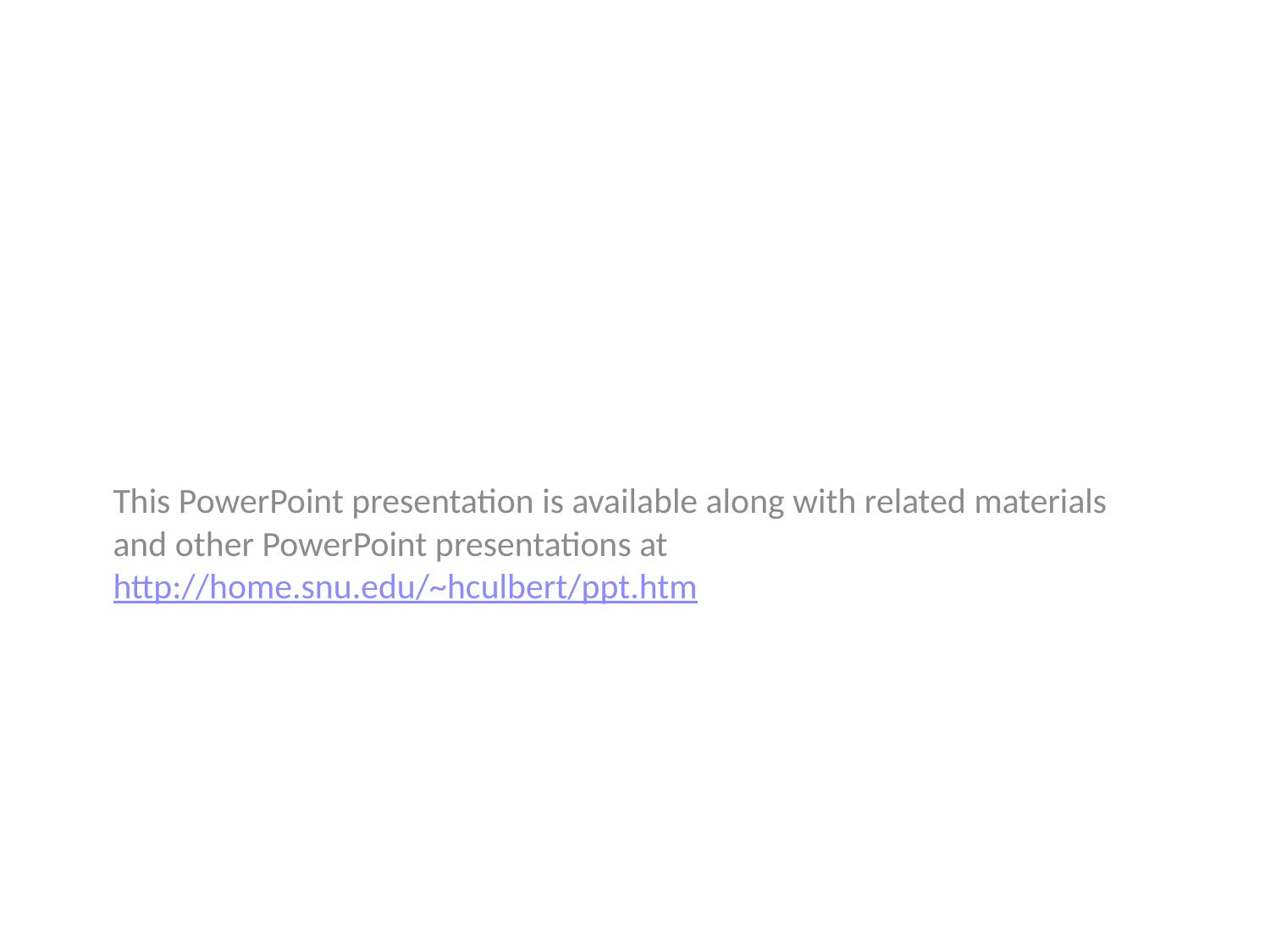

This PowerPoint presentation is available along with related materials and other PowerPoint presentations at http://home.snu.edu/~hculbert/ppt.htm
#